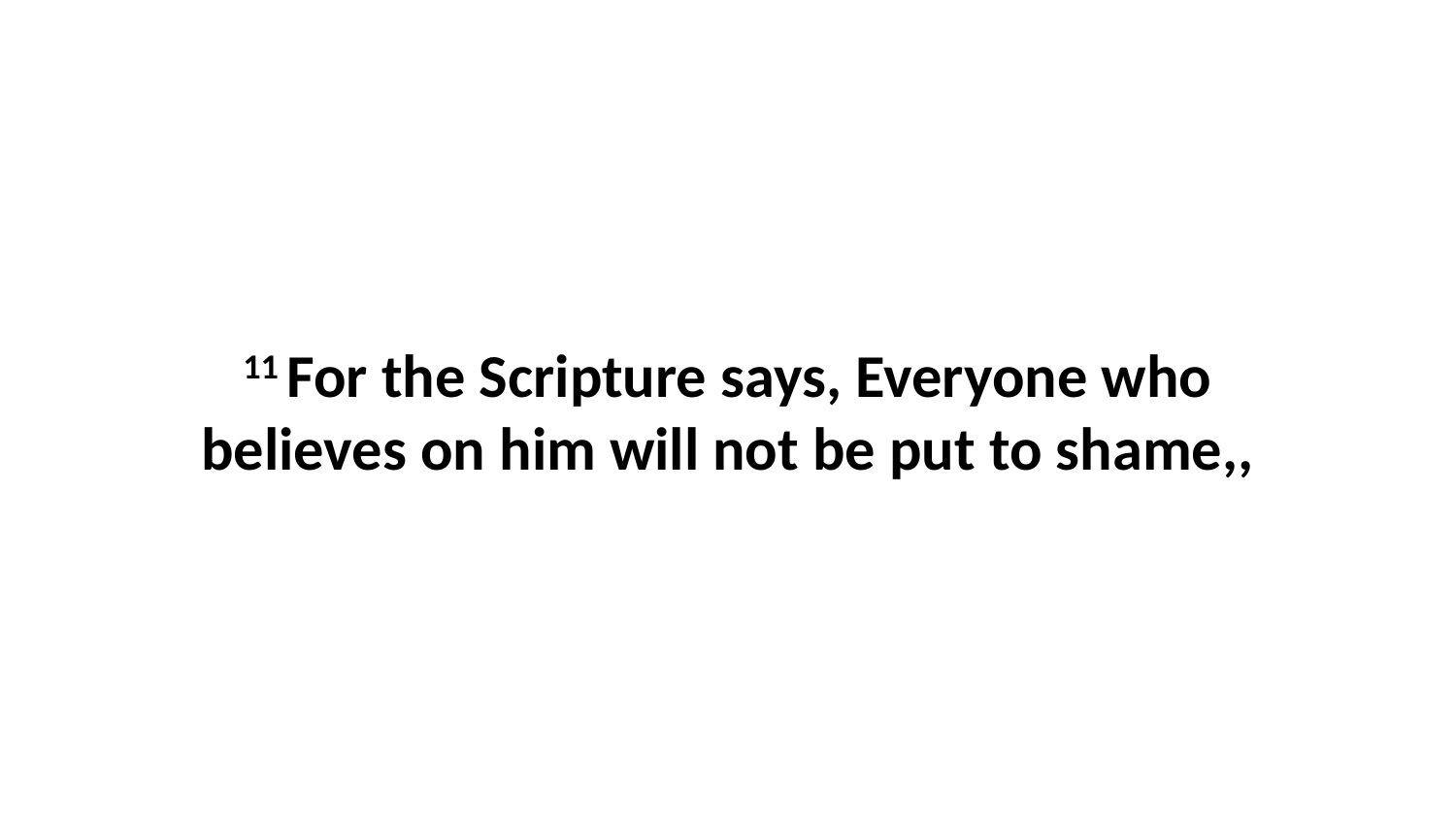

11 For the Scripture says, Everyone who believes on him will not be put to shame,,